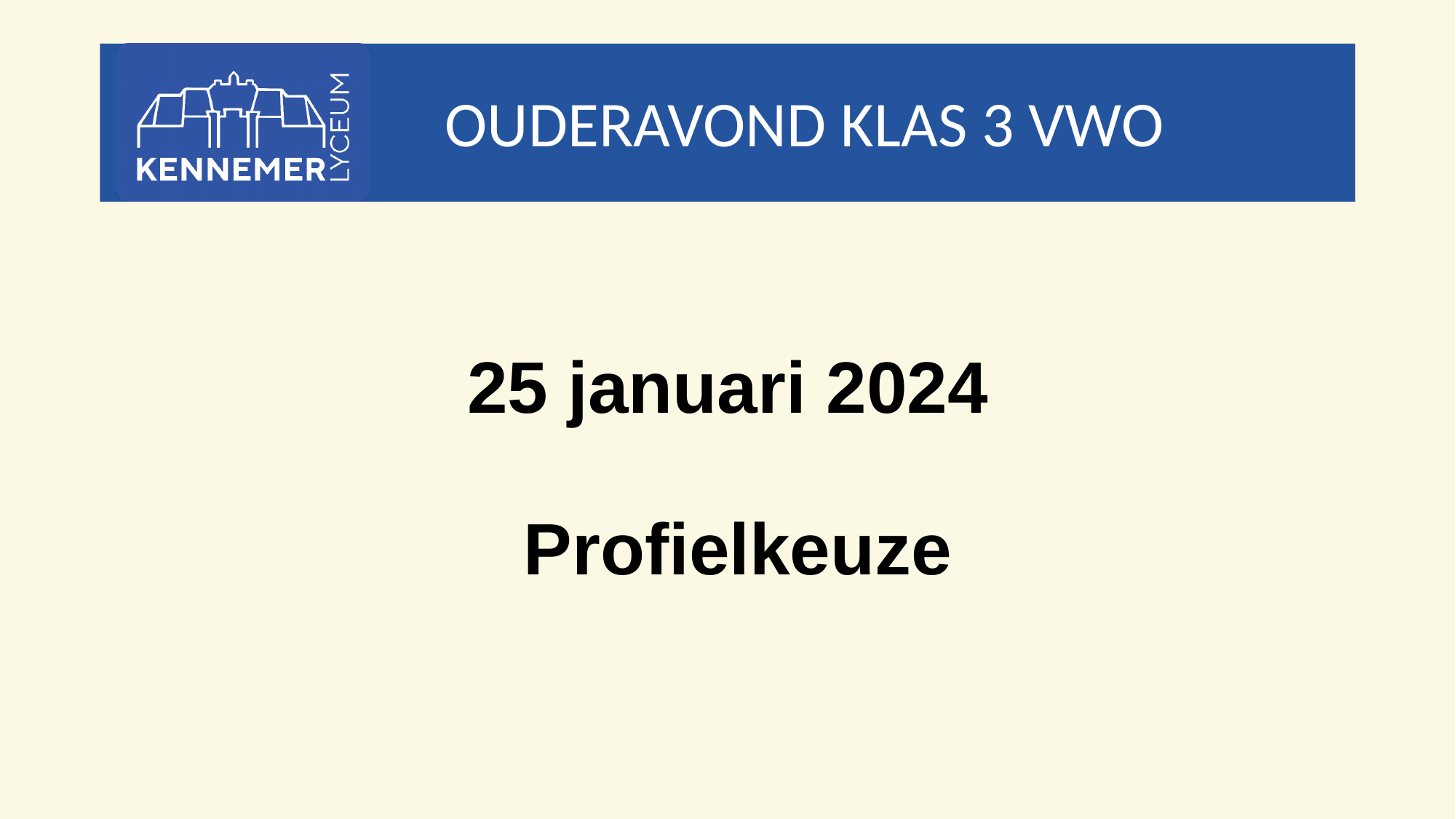

# OUDERAVOND KLAS 3 VWO
25 januari 2024
 Profielkeuze